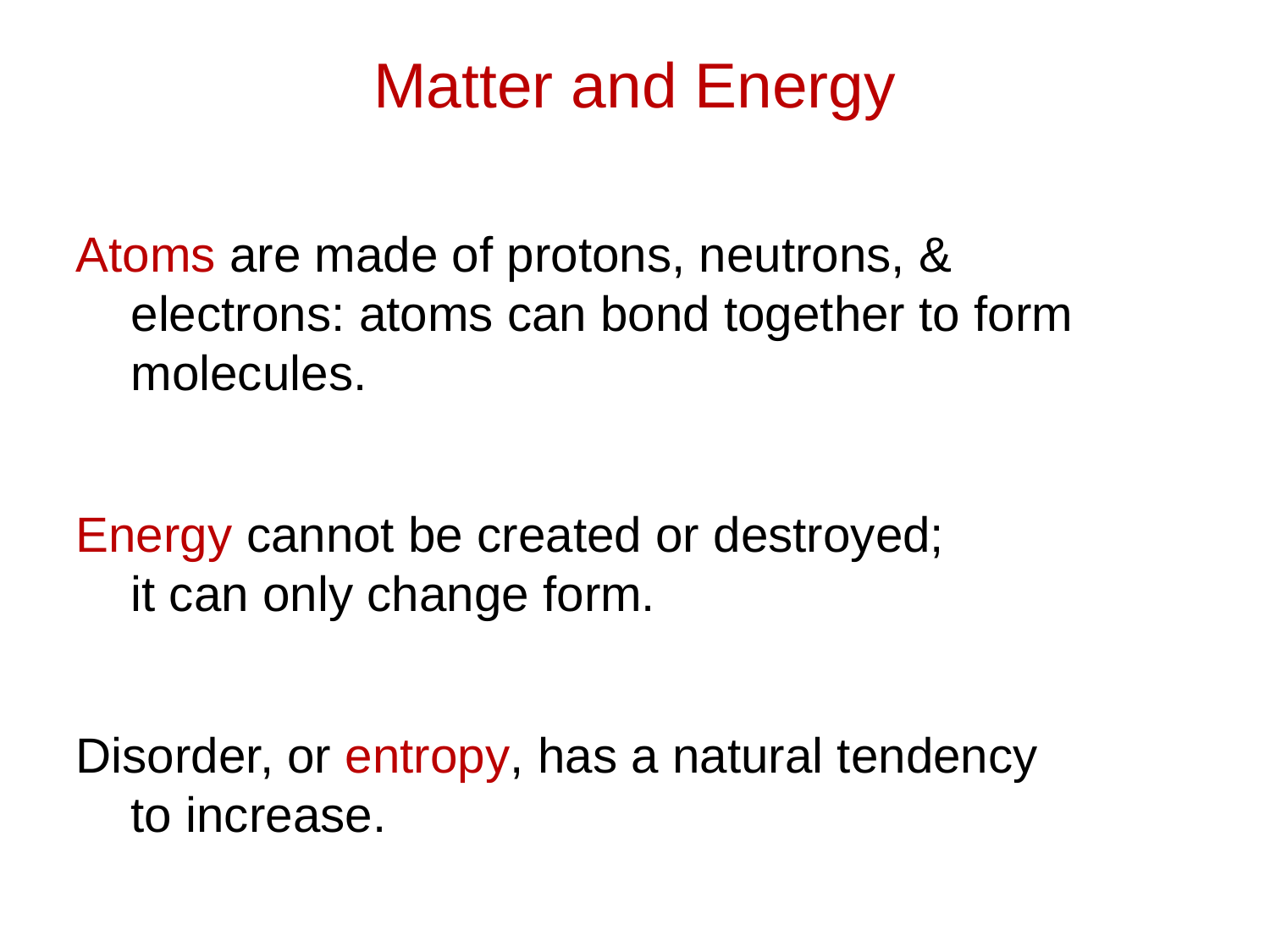

Matter and Energy
Atoms are made of protons, neutrons, &
    electrons: atoms can bond together to form
    molecules.
Energy cannot be created or destroyed;
    it can only change form.
Disorder, or entropy, has a natural tendency
    to increase.